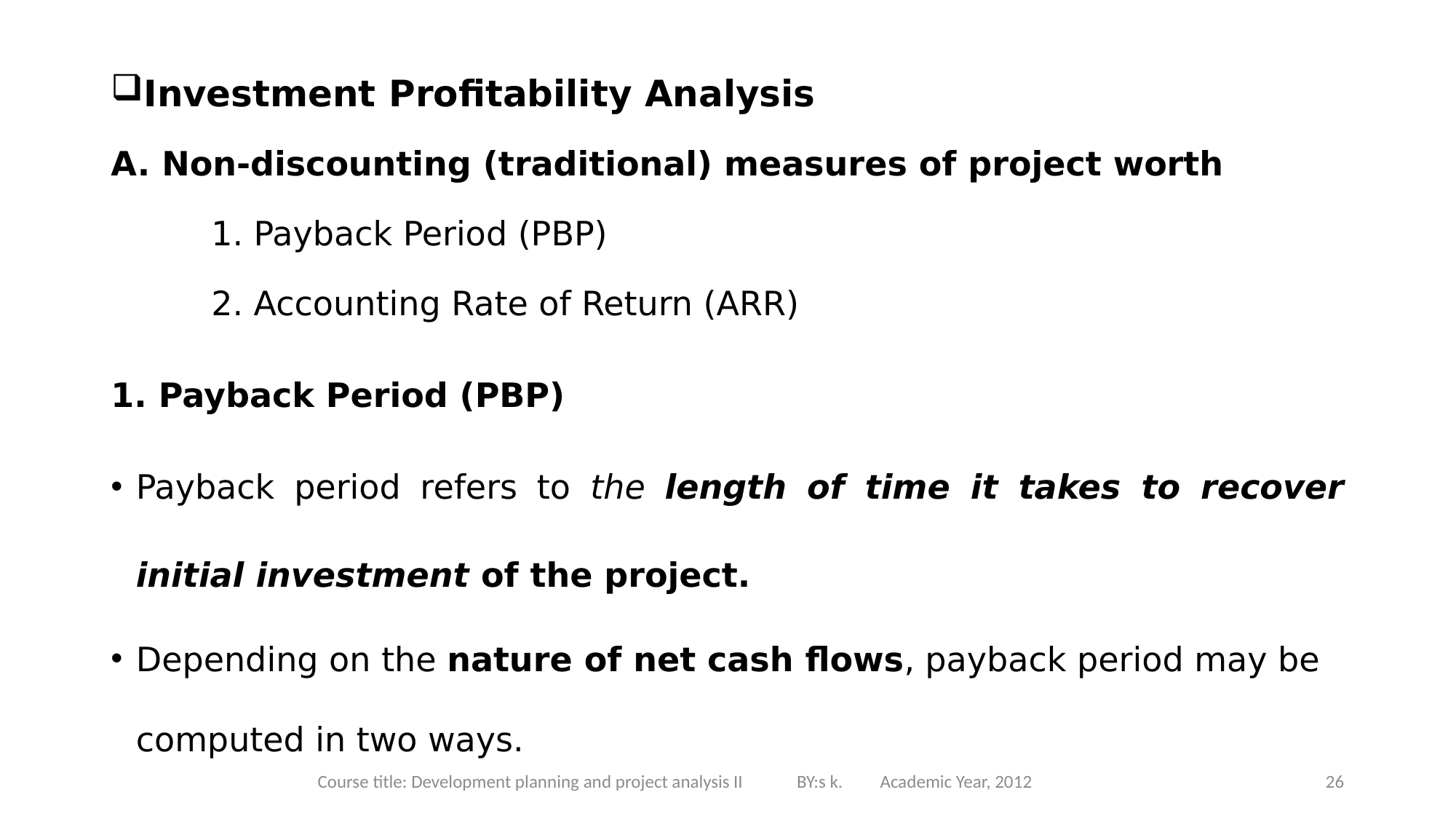

# Investment Profitability Analysis
A. Non-discounting (traditional) measures of project worth
1. Payback Period (PBP)
2. Accounting Rate of Return (ARR)
1. Payback Period (PBP)
Payback period refers to the length of time it takes to recover initial investment of the project.
Depending on the nature of net cash flows, payback period may be computed in two ways.

Course title: Development planning and project analysis II             BY:s k.         Academic Year, 2012
26